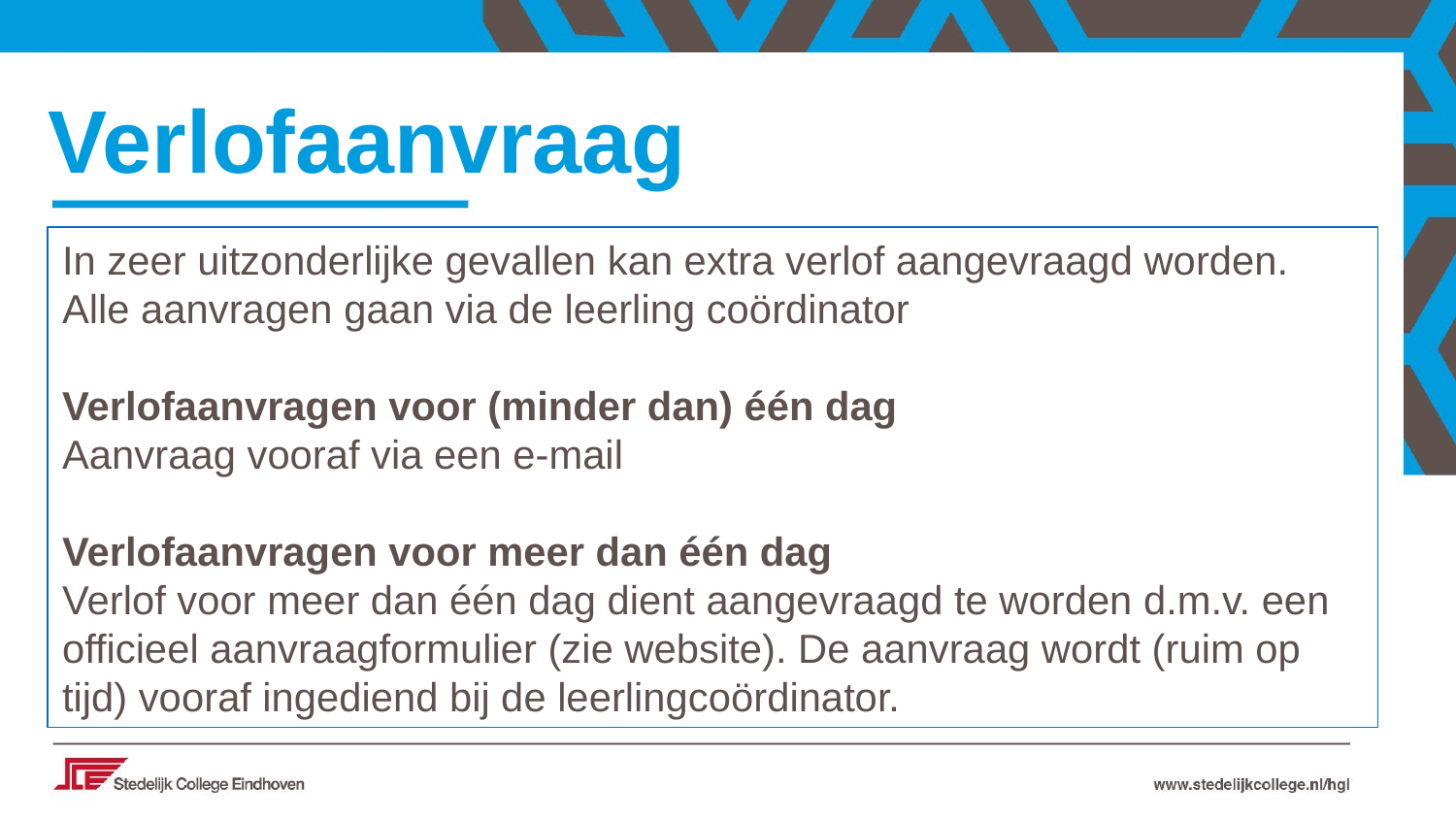

Verlofaanvraag

In zeer uitzonderlijke gevallen kan extra verlof aangevraagd worden. Alle aanvragen gaan via de leerling coördinator

Verlofaanvragen voor (minder dan) één dag
Aanvraag vooraf via een e-mail

Verlofaanvragen voor meer dan één dag
Verlof voor meer dan één dag dient aangevraagd te worden d.m.v. een officieel aanvraagformulier (zie website). De aanvraag wordt (ruim op tijd) vooraf ingediend bij de leerlingcoördinator.